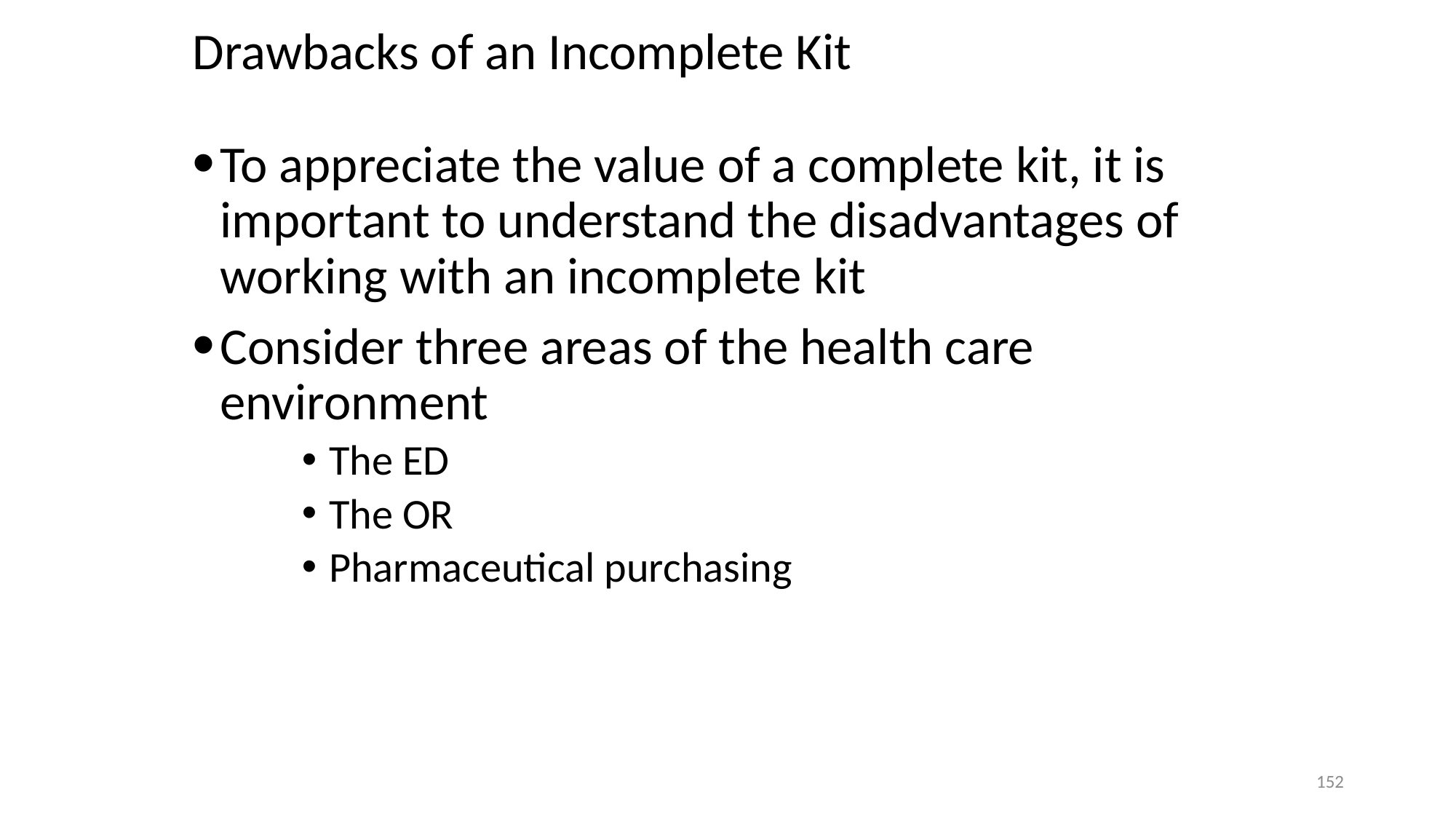

# Drawbacks of an Incomplete Kit
To appreciate the value of a complete kit, it is important to understand the disadvantages of working with an incomplete kit
Consider three areas of the health care environment
The ED
The OR
Pharmaceutical purchasing

152